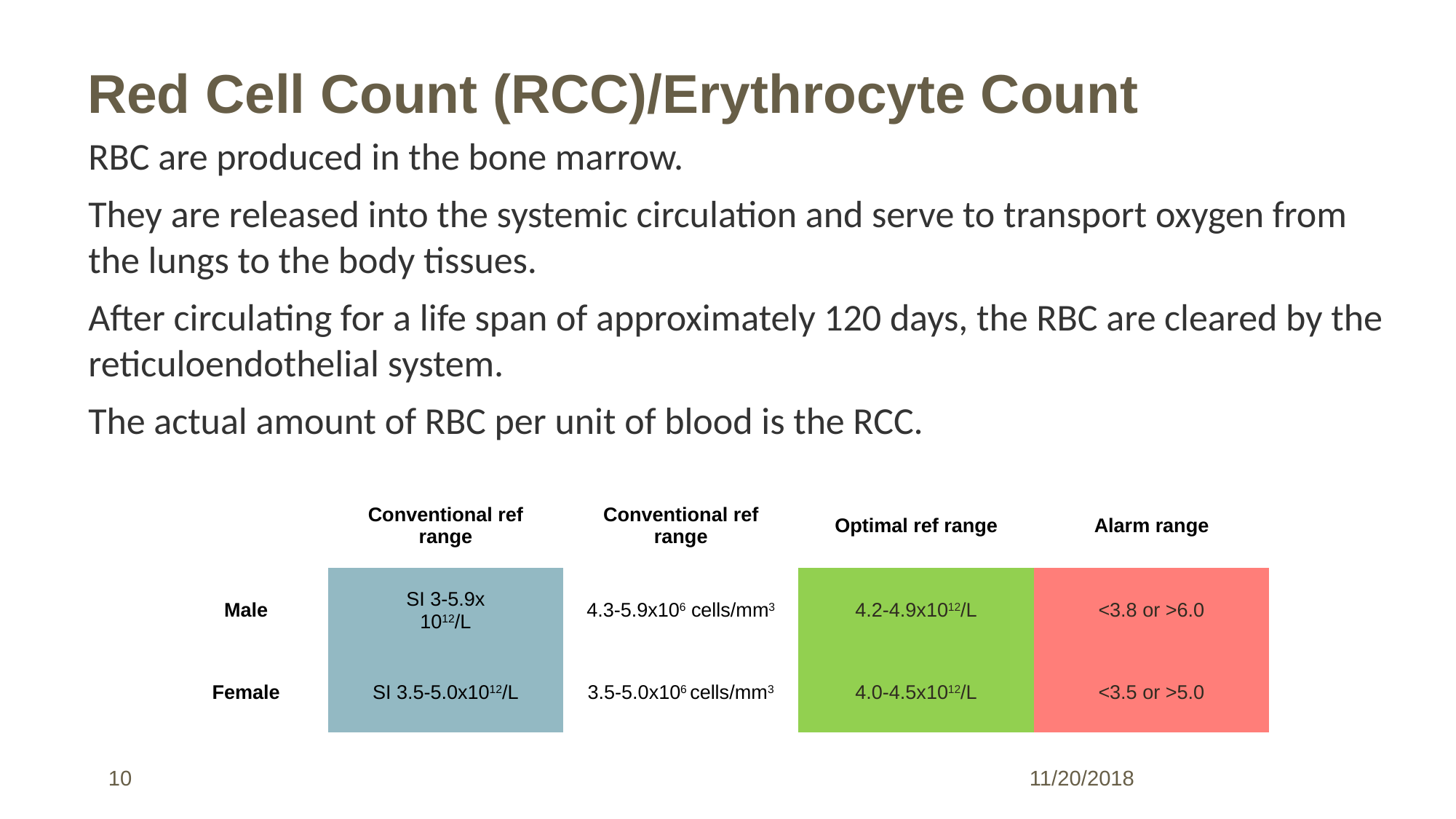

# Red Cell Count (RCC)/Erythrocyte Count

RBC are produced in the bone marrow.
They are released into the systemic circulation and serve to transport oxygen from the lungs to the body tissues.
After circulating for a life span of approximately 120 days, the RBC are cleared by the reticuloendothelial system.
The actual amount of RBC per unit of blood is the RCC.

|  | Conventional ref range | Conventional ref range | Optimal ref range | Alarm range |
| --- | --- | --- | --- | --- |
| Male | SI 3-5.9x 1012/L | 4.3-5.9x106 cells/mm3 | 4.2-4.9x1012/L | <3.8 or >6.0 |
| Female | SI 3.5-5.0x1012/L | 3.5-5.0x106 cells/mm3 | 4.0-4.5x1012/L | <3.5 or >5.0 |
10
11/20/2018